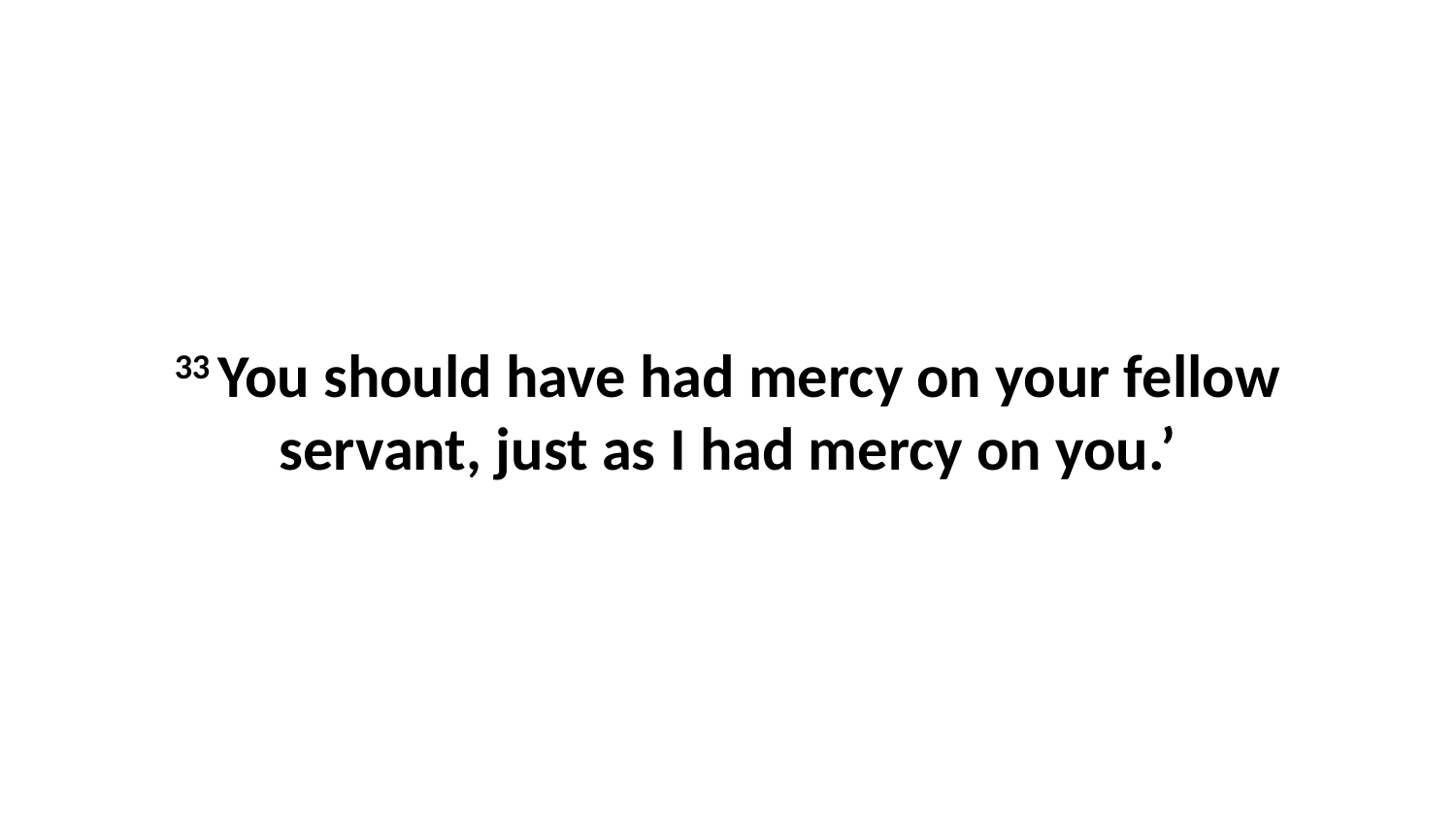

33 You should have had mercy on your fellow servant, just as I had mercy on you.’